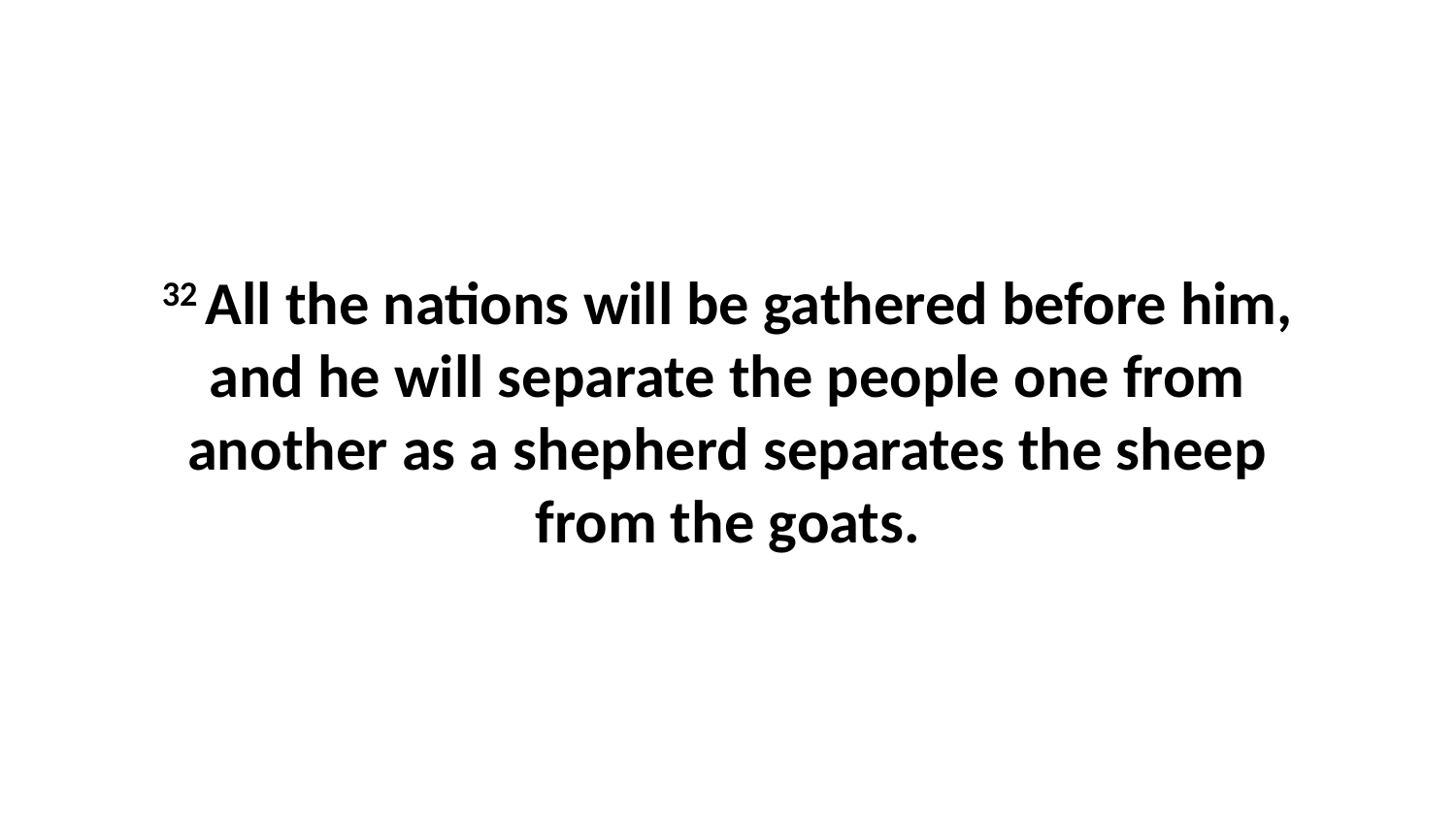

32 All the nations will be gathered before him, and he will separate the people one from another as a shepherd separates the sheep from the goats.